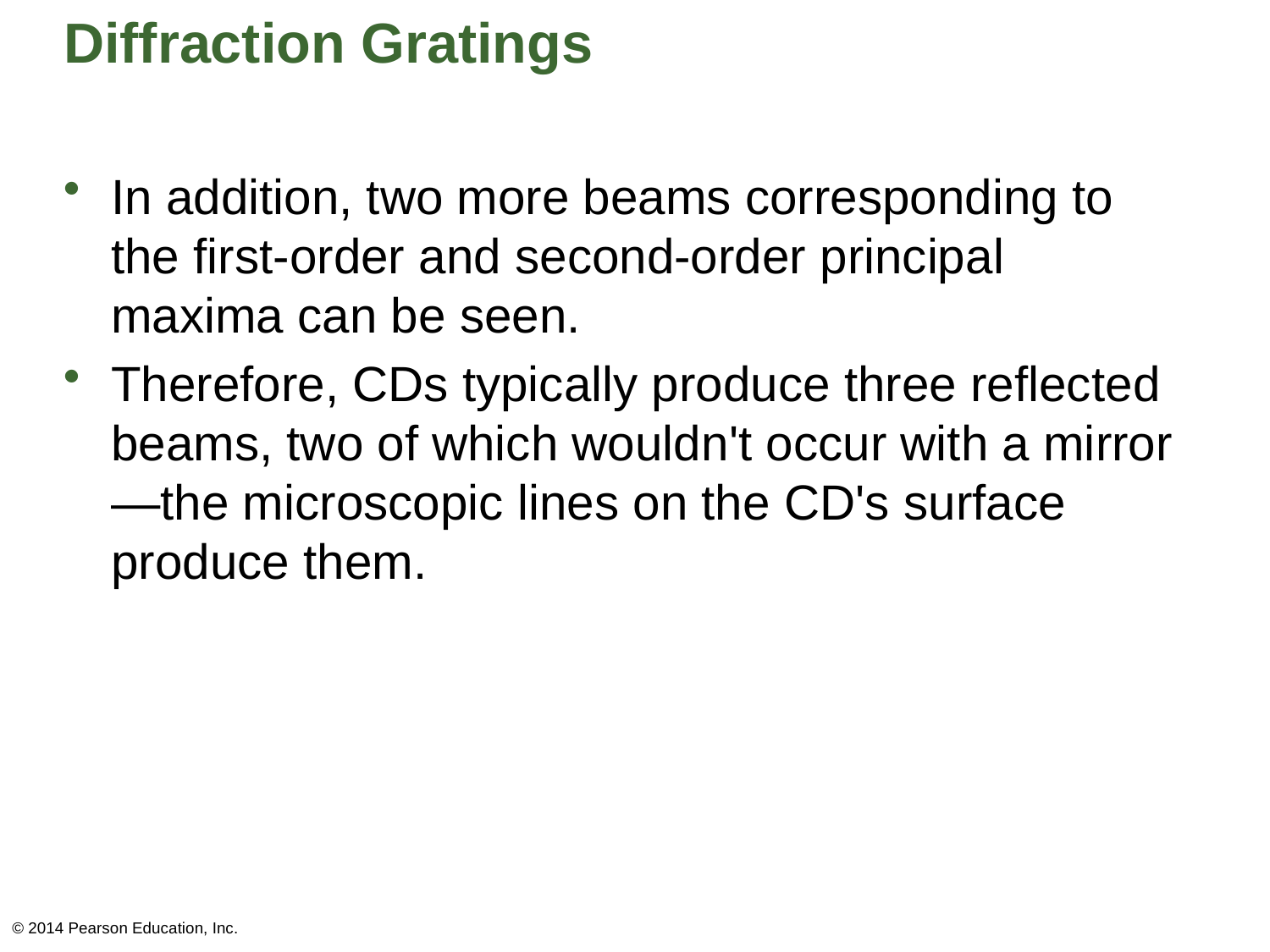

# Diffraction Gratings
In addition, two more beams corresponding to the first-order and second-order principal maxima can be seen.
Therefore, CDs typically produce three reflected beams, two of which wouldn't occur with a mirror—the microscopic lines on the CD's surface produce them.
© 2014 Pearson Education, Inc.